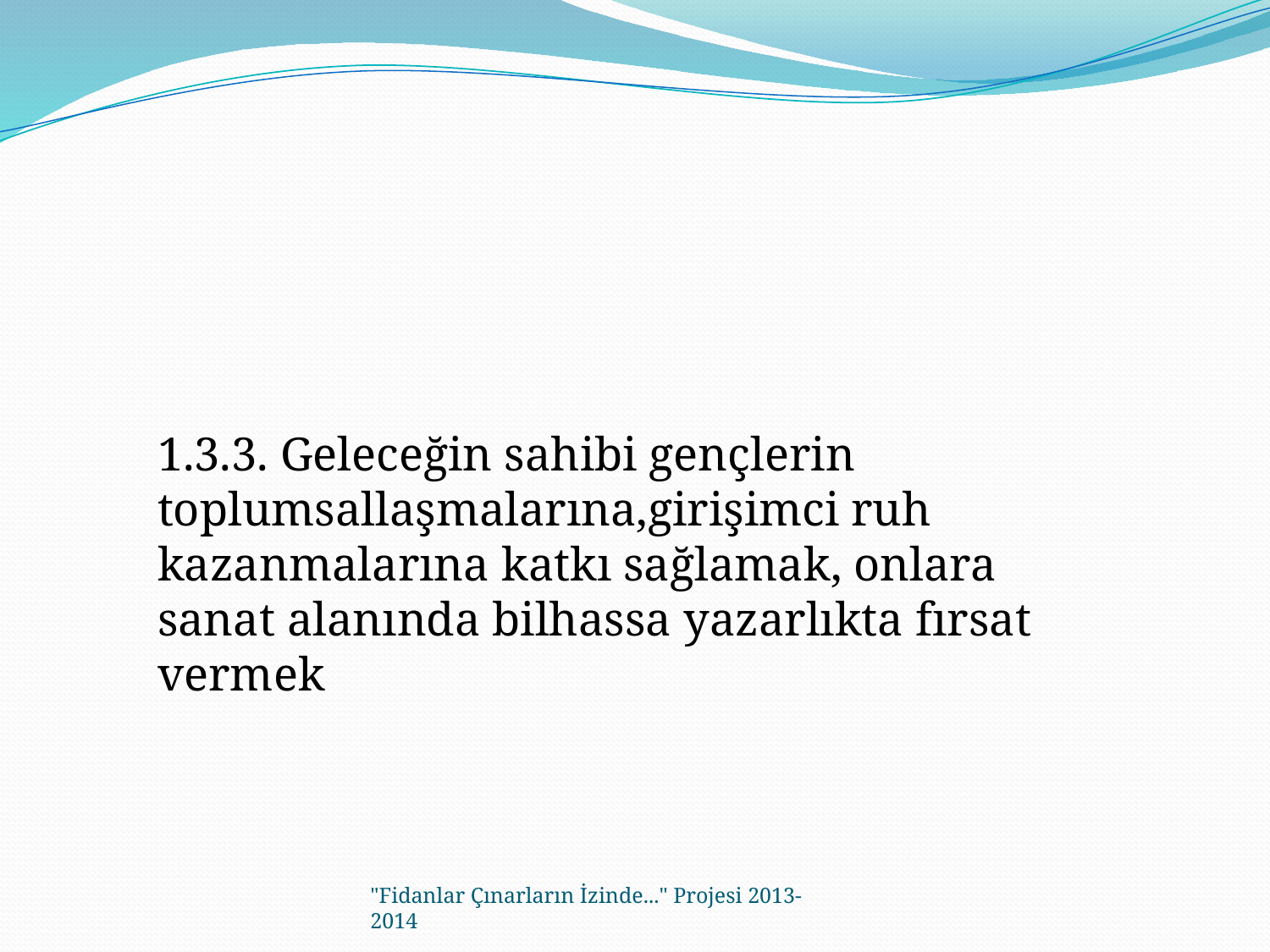

1.3.3. Geleceğin sahibi gençlerin toplumsallaşmalarına,girişimci ruh kazanmalarına katkı sağlamak, onlara sanat alanında bilhassa yazarlıkta fırsat vermek
"Fidanlar Çınarların İzinde..." Projesi 2013-2014